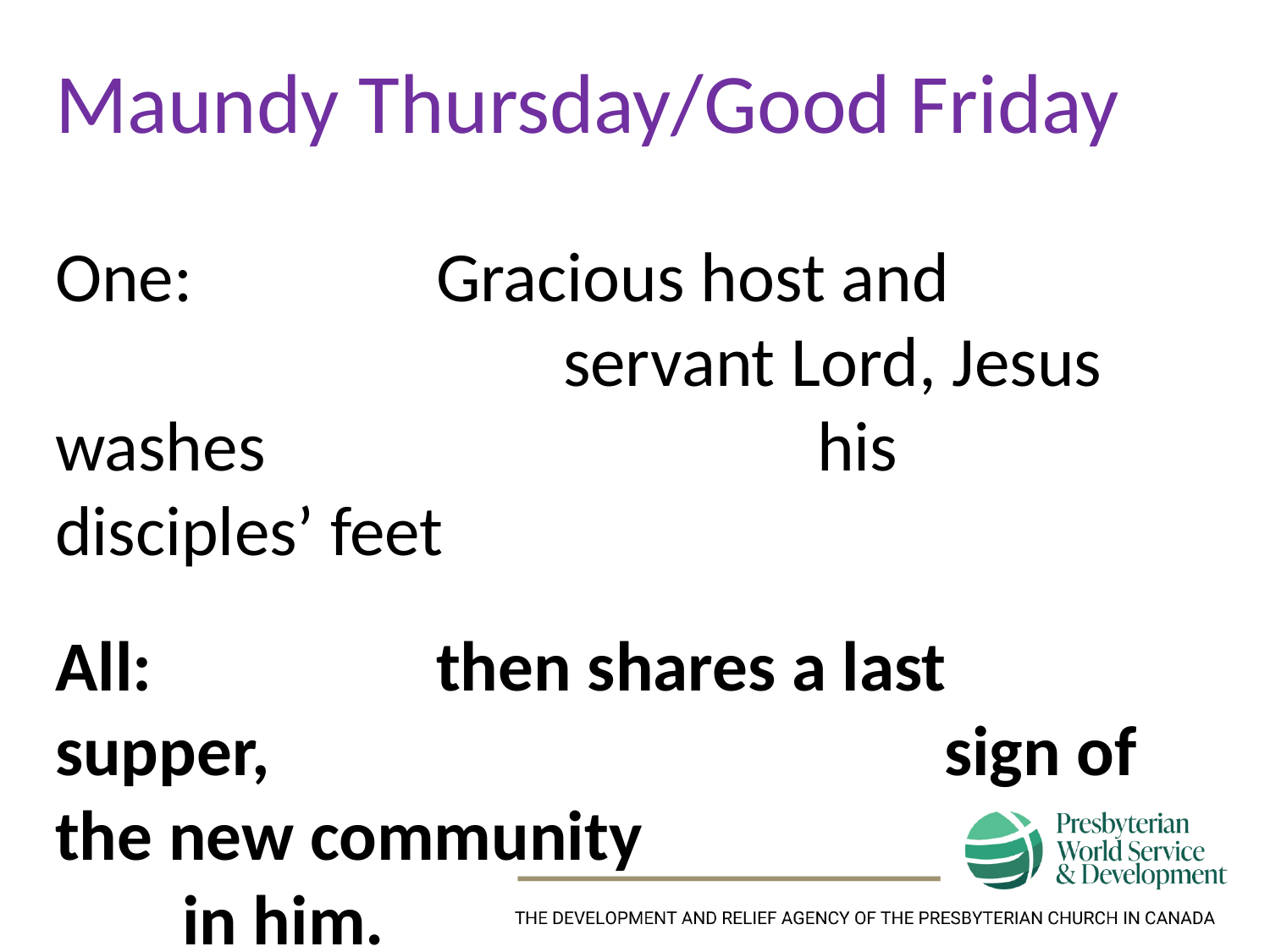

Maundy Thursday/Good Friday
One:		Gracious host and
				servant Lord, Jesus washes 					his disciples’ feet

All:			then shares a last supper, 						sign of the new community 					in him.